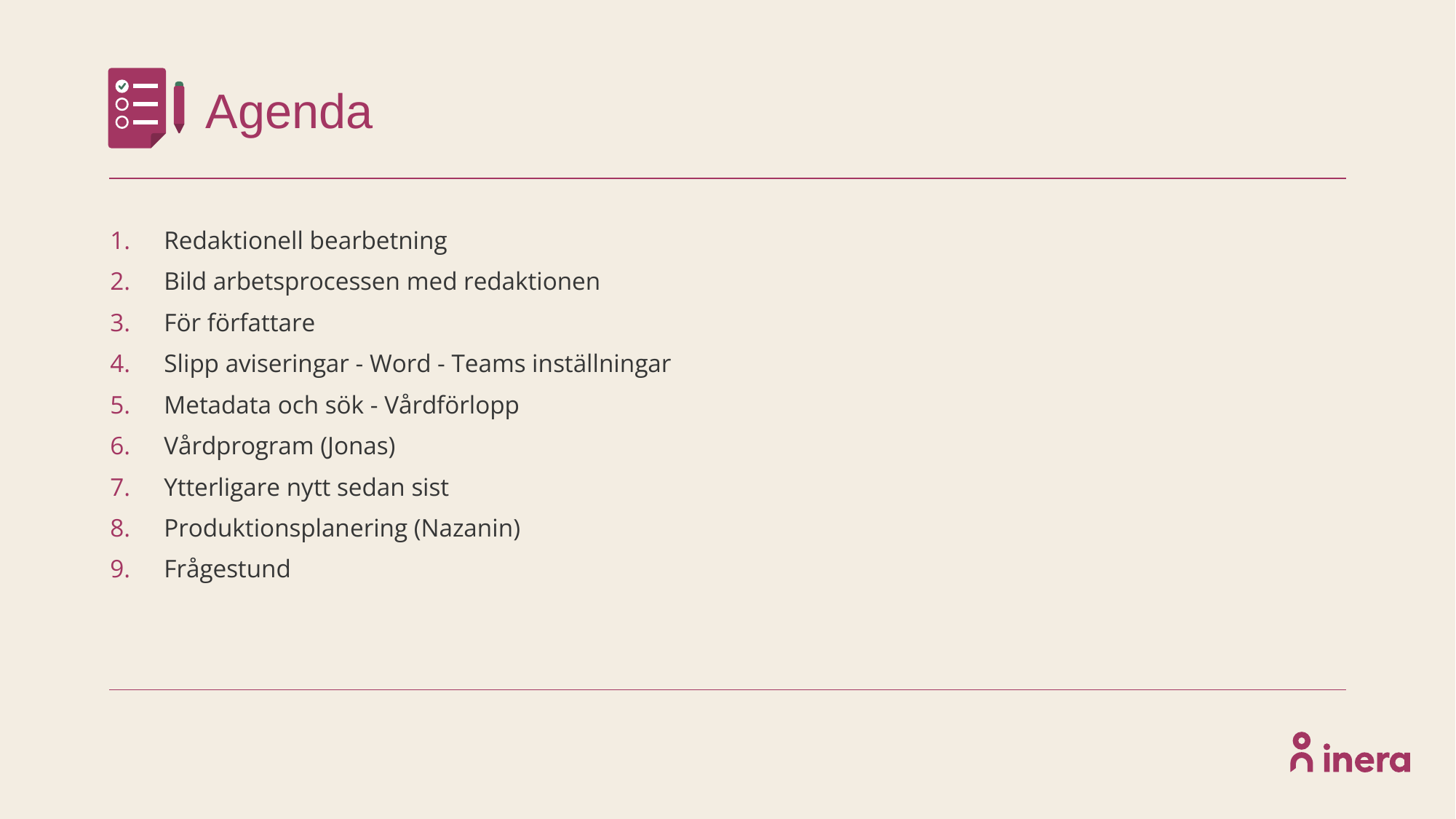

# Agenda
Redaktionell bearbetning
Bild arbetsprocessen med redaktionen
För författare
Slipp aviseringar - Word - Teams inställningar
Metadata och sök - Vårdförlopp
Vårdprogram (Jonas)
Ytterligare nytt sedan sist
Produktionsplanering (Nazanin)
Frågestund